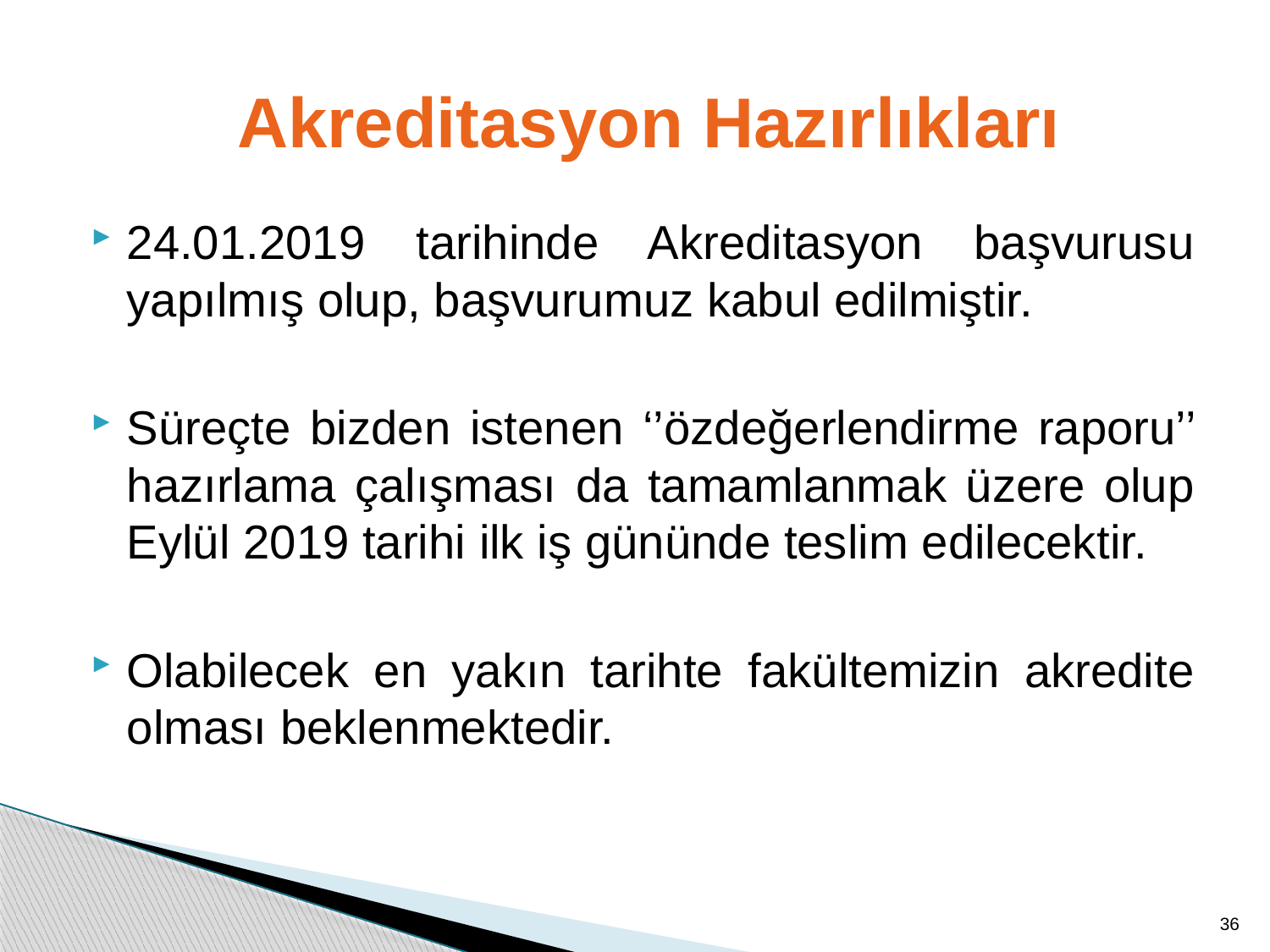

Akreditasyon Hazırlıkları
24.01.2019 tarihinde Akreditasyon başvurusu yapılmış olup, başvurumuz kabul edilmiştir.

Süreçte bizden istenen ‘’özdeğerlendirme raporu’’ hazırlama çalışması da tamamlanmak üzere olup Eylül 2019 tarihi ilk iş gününde teslim edilecektir.

Olabilecek en yakın tarihte fakültemizin akredite olması beklenmektedir.
36